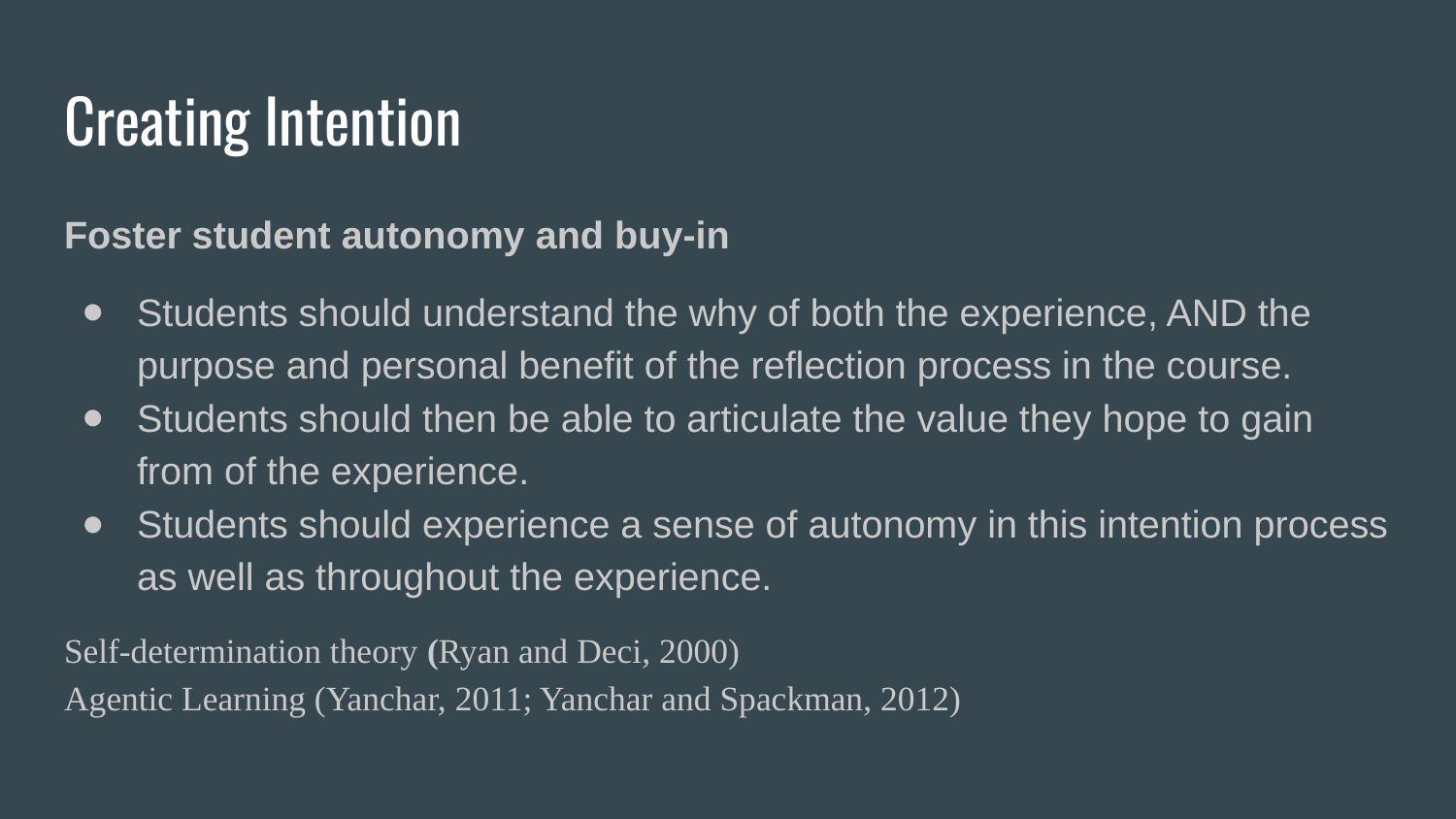

# Creating Intention
Foster student autonomy and buy-in
Students should understand the why of both the experience, AND the purpose and personal benefit of the reflection process in the course.
Students should then be able to articulate the value they hope to gain from of the experience.
Students should experience a sense of autonomy in this intention process as well as throughout the experience.
Self-determination theory (Ryan and Deci, 2000)
Agentic Learning (Yanchar, 2011; Yanchar and Spackman, 2012)